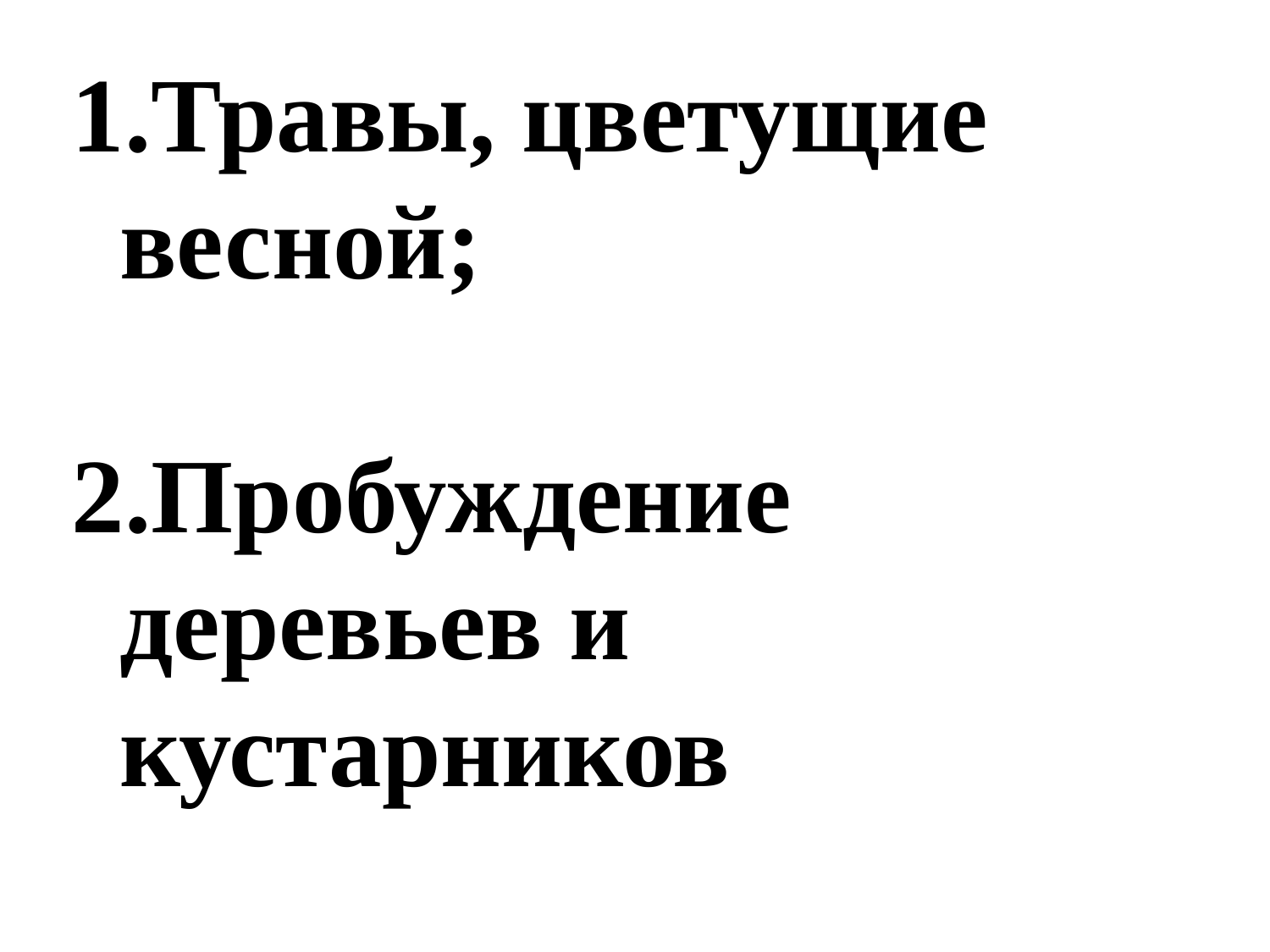

Травы, цветущие весной;

Пробуждение деревьев и кустарников